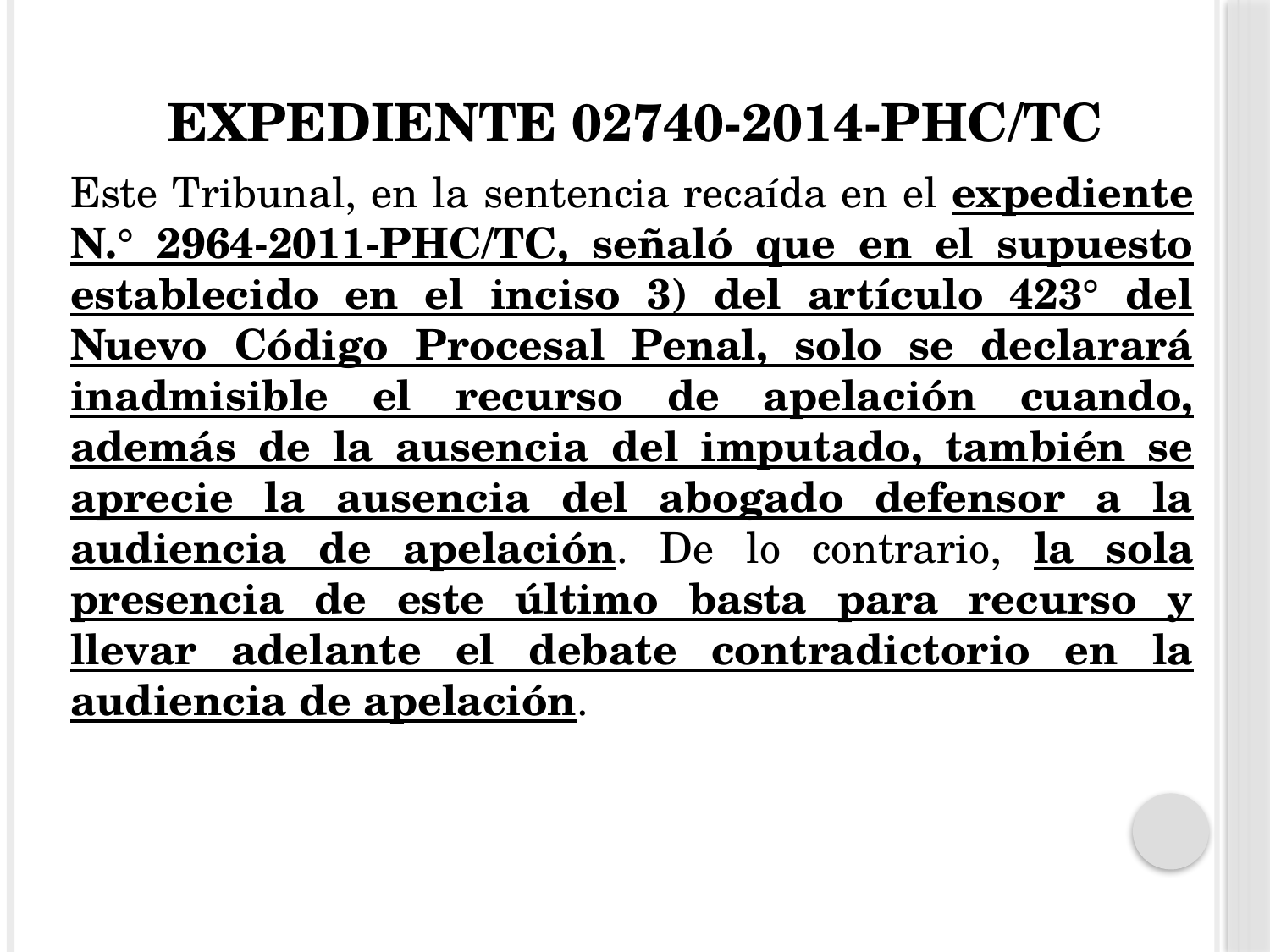

# Expediente 02740-2014-PHC/TC
	Este Tribunal, en la sentencia recaída en el expediente N.° 2964-2011-PHC/TC, señaló que en el supuesto establecido en el inciso 3) del artículo 423° del Nuevo Código Procesal Penal, solo se declarará inadmisible el recurso de apelación cuando, además de la ausencia del imputado, también se aprecie la ausencia del abogado defensor a la audiencia de apelación. De lo contrario, la sola presencia de este último basta para recurso y llevar adelante el debate contradictorio en la audiencia de apelación.